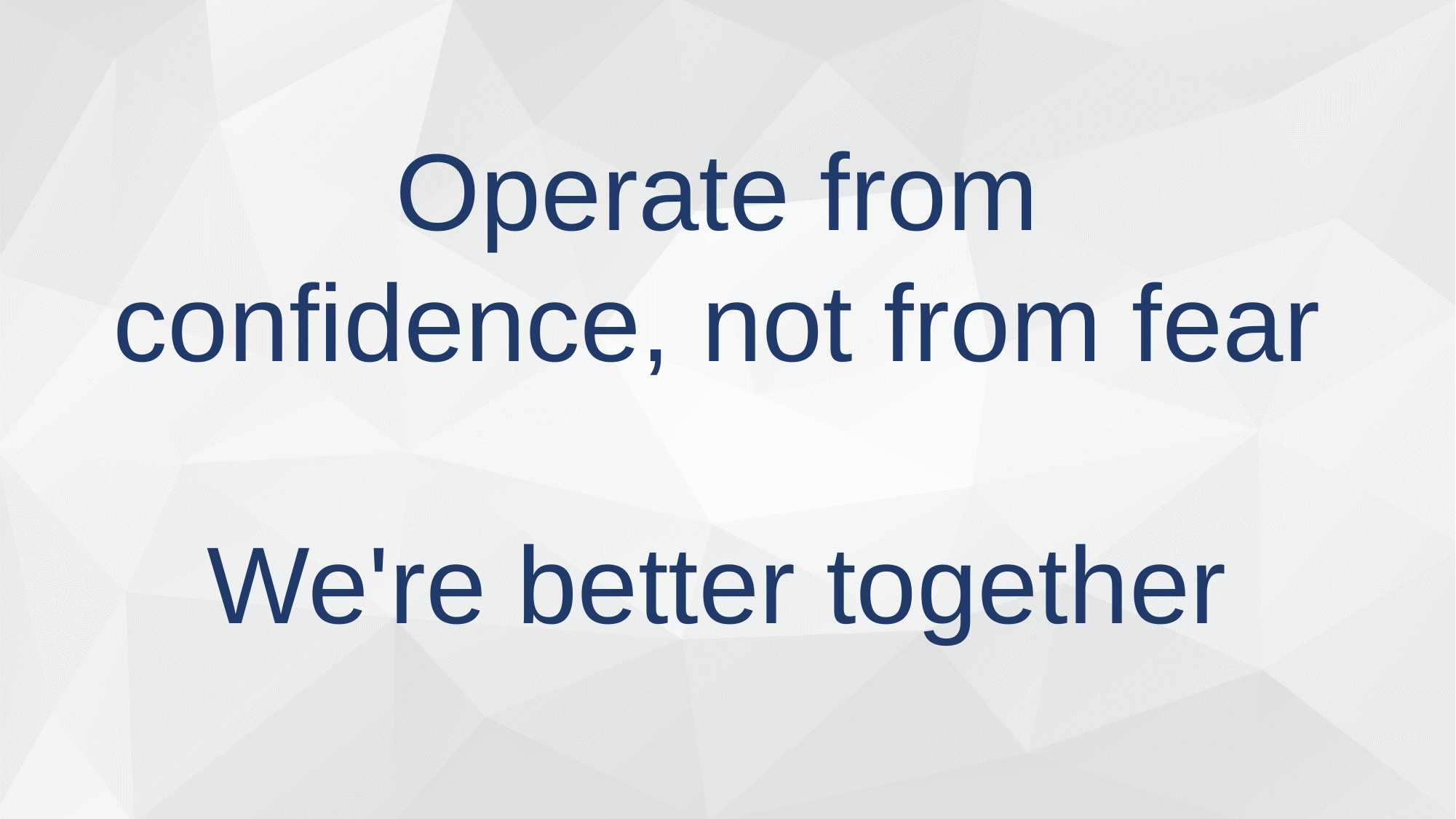

Operate from confidence, not from fear​
​
We're better together